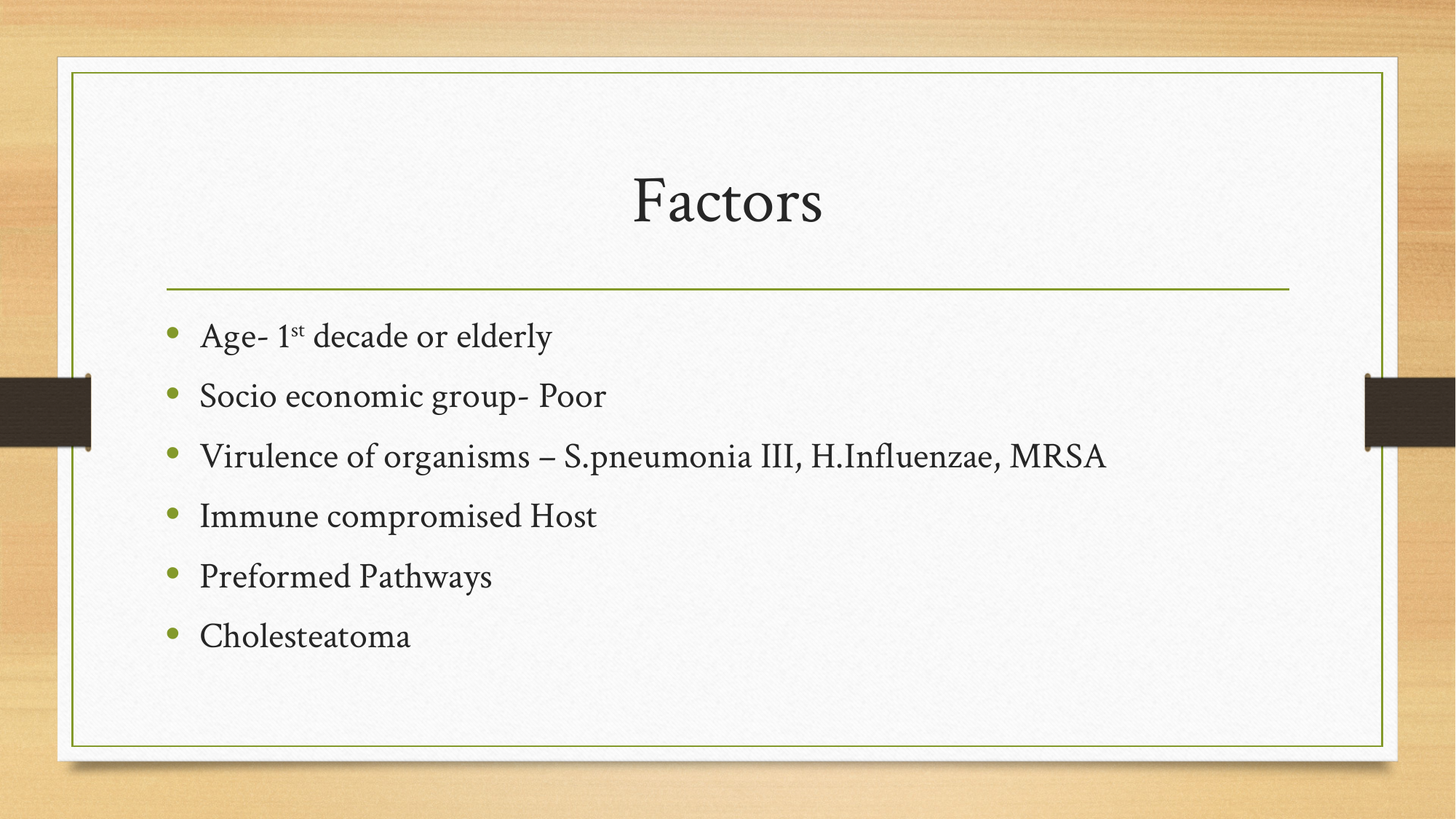

# Factors
Age- 1st decade or elderly
Socio economic group- Poor
Virulence of organisms – S.pneumonia III, H.Influenzae, MRSA
Immune compromised Host
Preformed Pathways
Cholesteatoma